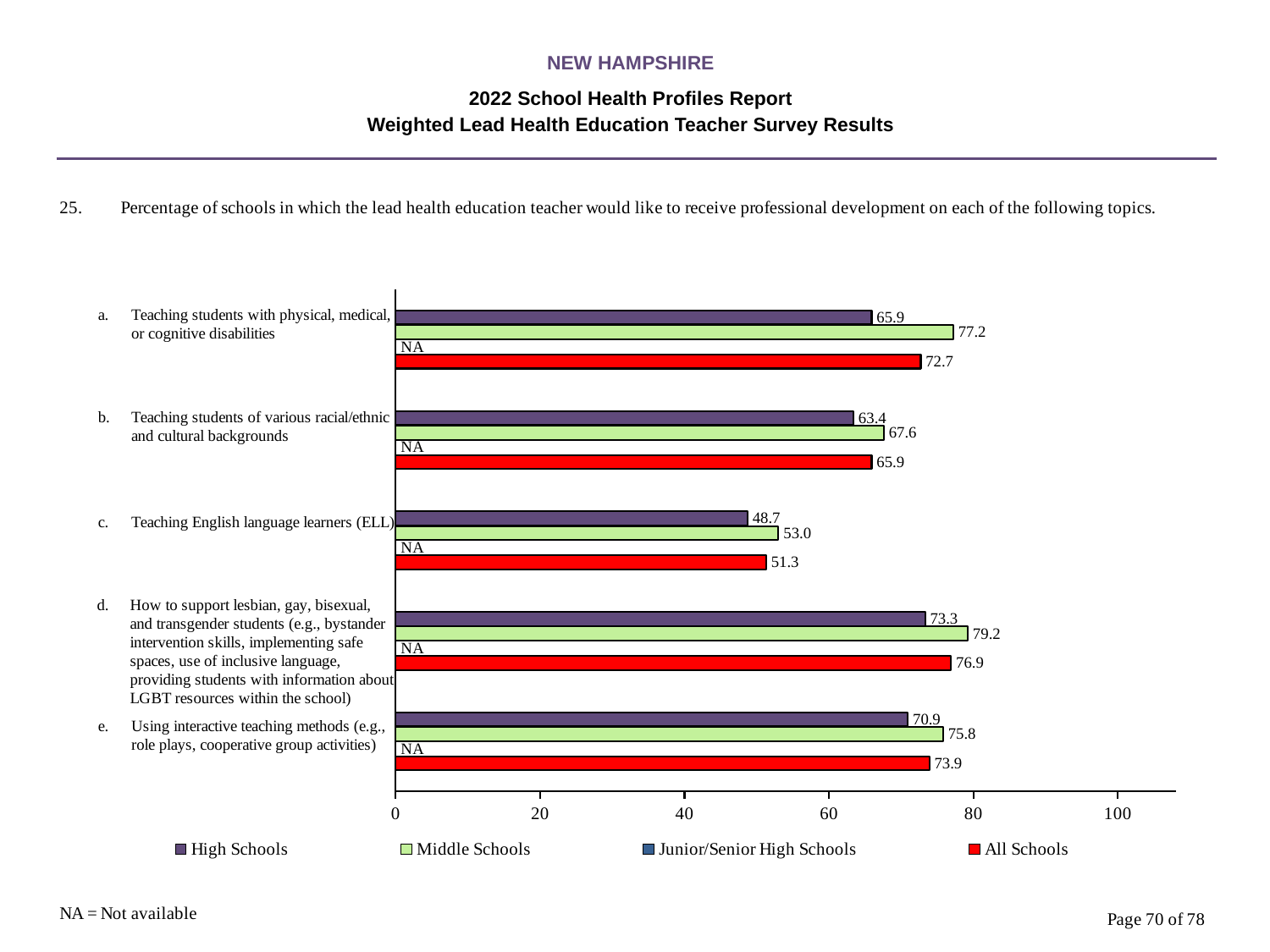

NEW HAMPSHIRE
2022 School Health Profiles Report
Weighted Lead Health Education Teacher Survey Results

### Chart

| Category | All Schools | Junior/Senior High Schools | Middle Schools | High Schools |
|---|---|---|---|---|
| Using interactive teaching methods (e.g., role plays, cooperative group activities) | 73.9 | 0.0009 | 75.8 | 70.9 |
| How to support lesbian, gay, bisexual, and transgender students (e.g., bystander intervention skills, implementing safe spaces, use of inclusive language, providing students with information about LGB | 76.9 | 0.0009 | 79.2 | 73.3 |
| Teaching English language learners (ELL) | 51.3 | 0.0009 | 53.0 | 48.7 |
| Teaching students of various racial/ethnic and cultural backgrounds | 65.9 | 0.0009 | 67.6 | 63.4 |
| Teaching students with physical, medical, or cognitive disabilities | 72.7 | 0.0009 | 77.2 | 65.9 |